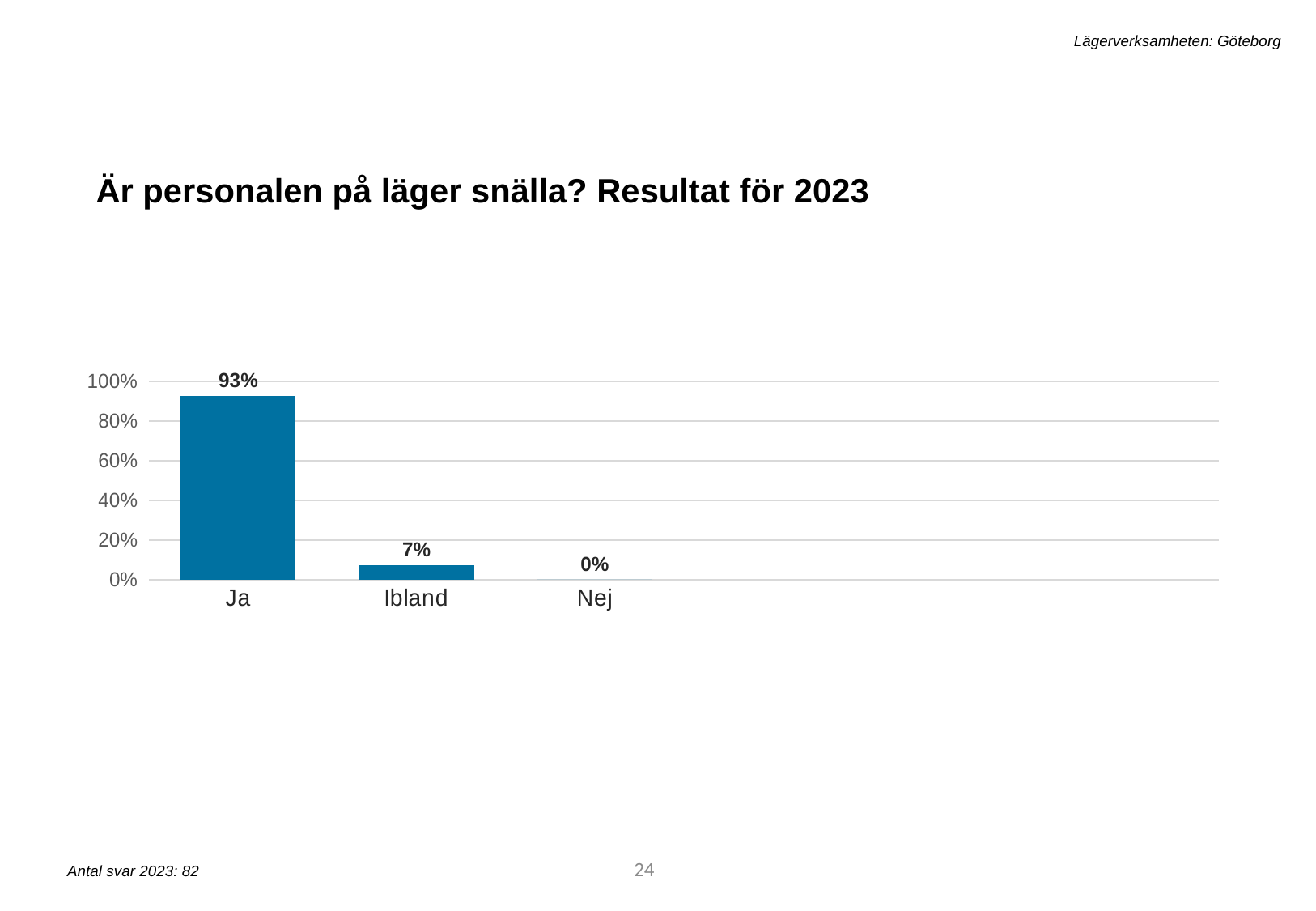

Lägerverksamheten: Göteborg
Är personalen på läger snälla? Resultat för 2023

[unsupported chart]

24
Antal svar 2023: 82